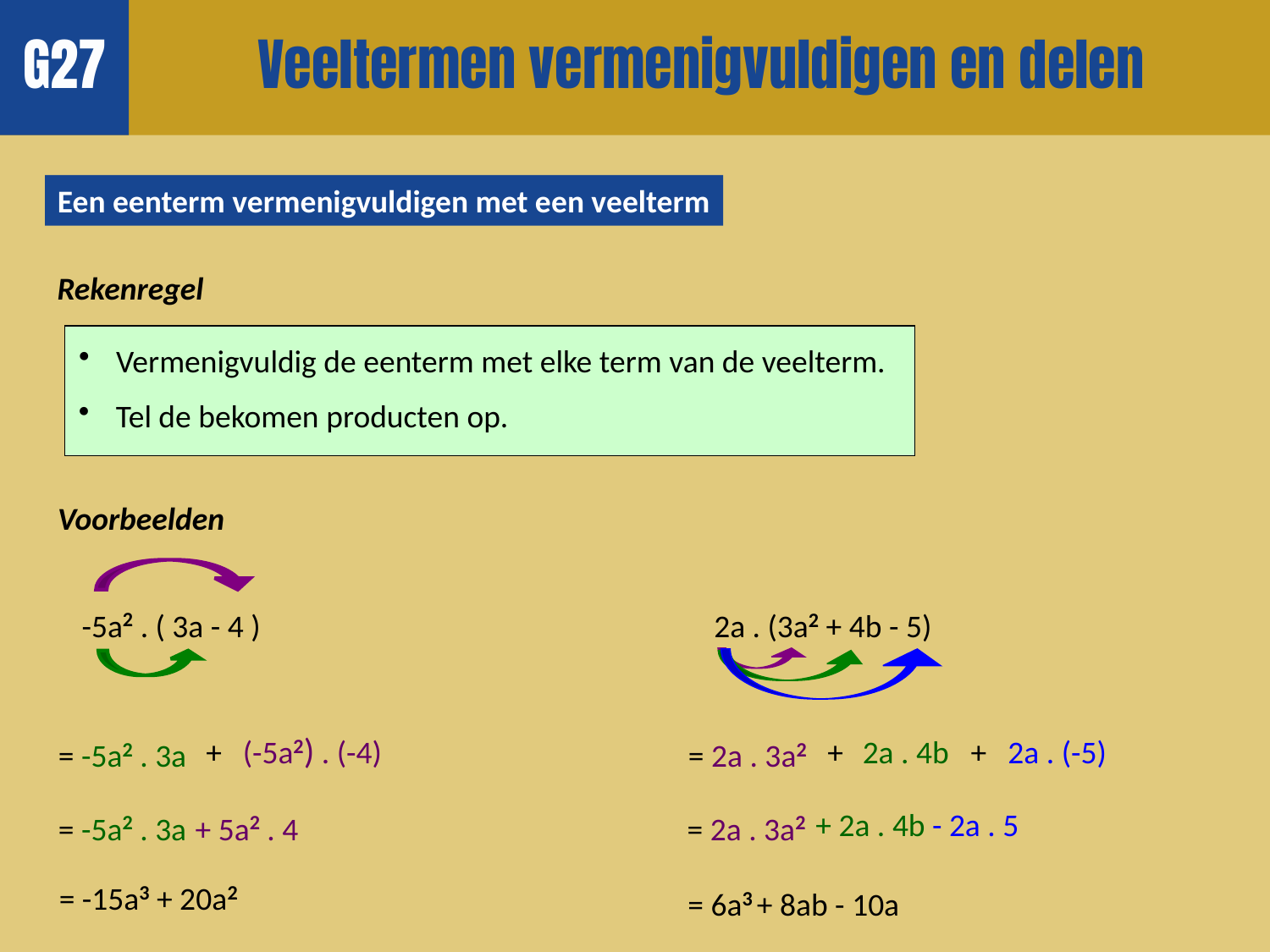

Veeltermen vermenigvuldigen en delen
G27
Een eenterm vermenigvuldigen met een veelterm
Rekenregel

 Vermenigvuldig de eenterm met elke term van de veelterm.
 Tel de bekomen producten op.
Voorbeelden

-5a2 . ( 3a - 4 )
2a . (3a2 + 4b - 5)

(-5a2) . (-4)
= -5a2 . 3a
+
= 2a . 3a2
+
2a . 4b
+
2a . (-5)
= -5a2 . 3a
+ 5a2 . 4
= 2a . 3a2
+ 2a . 4b
- 2a . 5
= -15a3 + 20a2
= 6a3 + 8ab - 10a